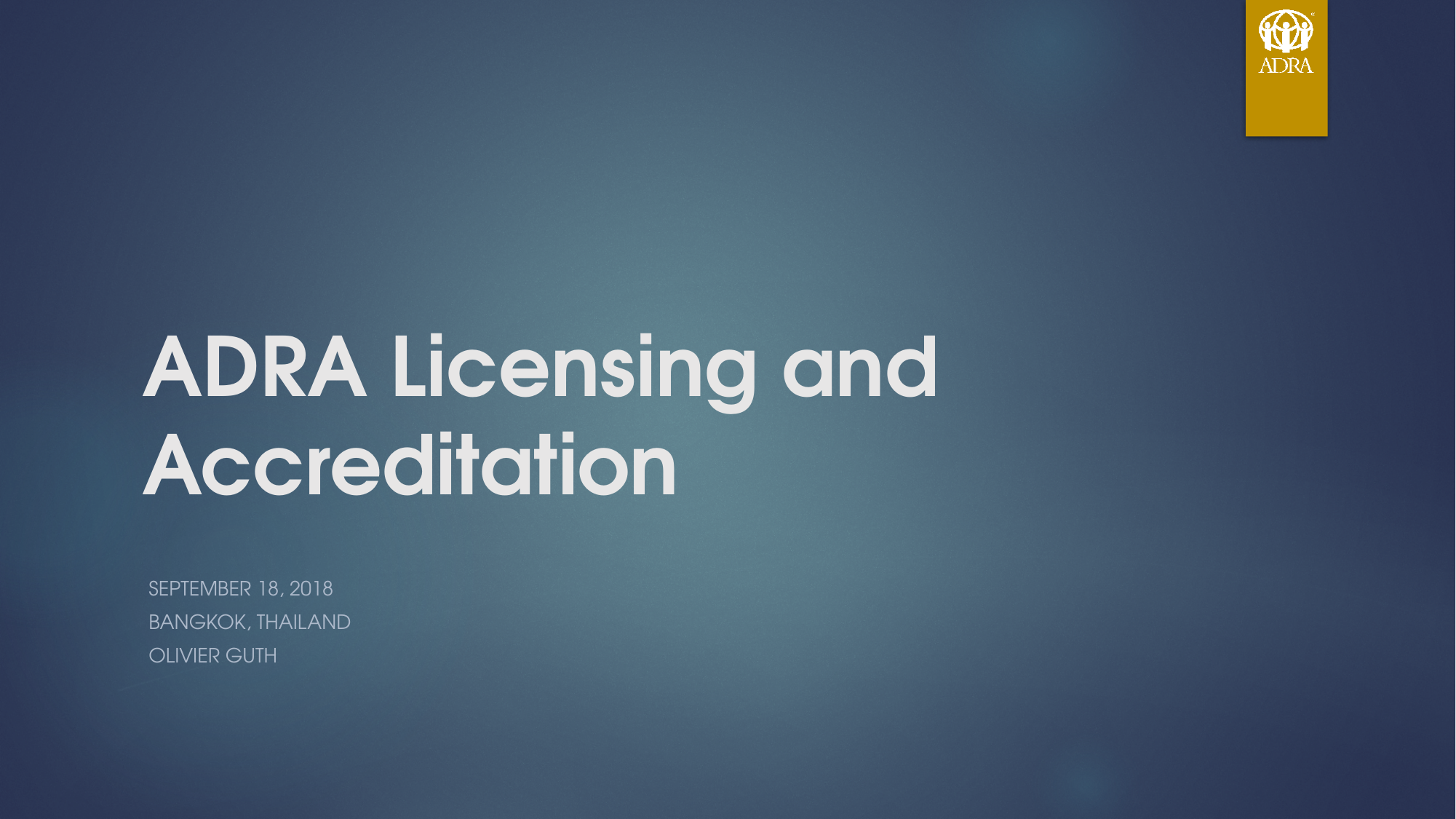

# ADRA Licensing and Accreditation
September 18, 2018
Bangkok, Thailand
Olivier Guth